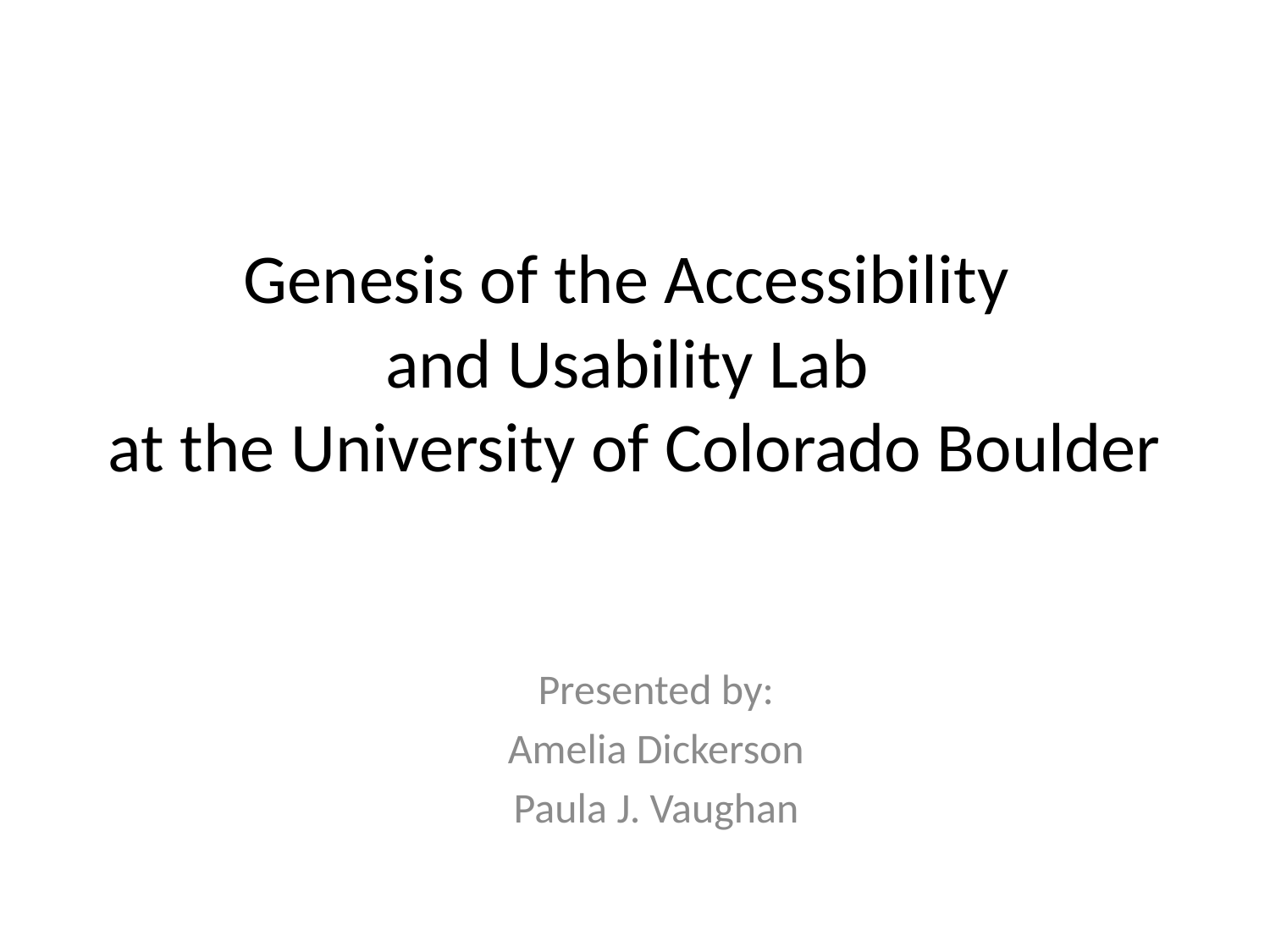

# Genesis of the Accessibility and Usability Lab at the University of Colorado Boulder
Presented by:
Amelia Dickerson
Paula J. Vaughan